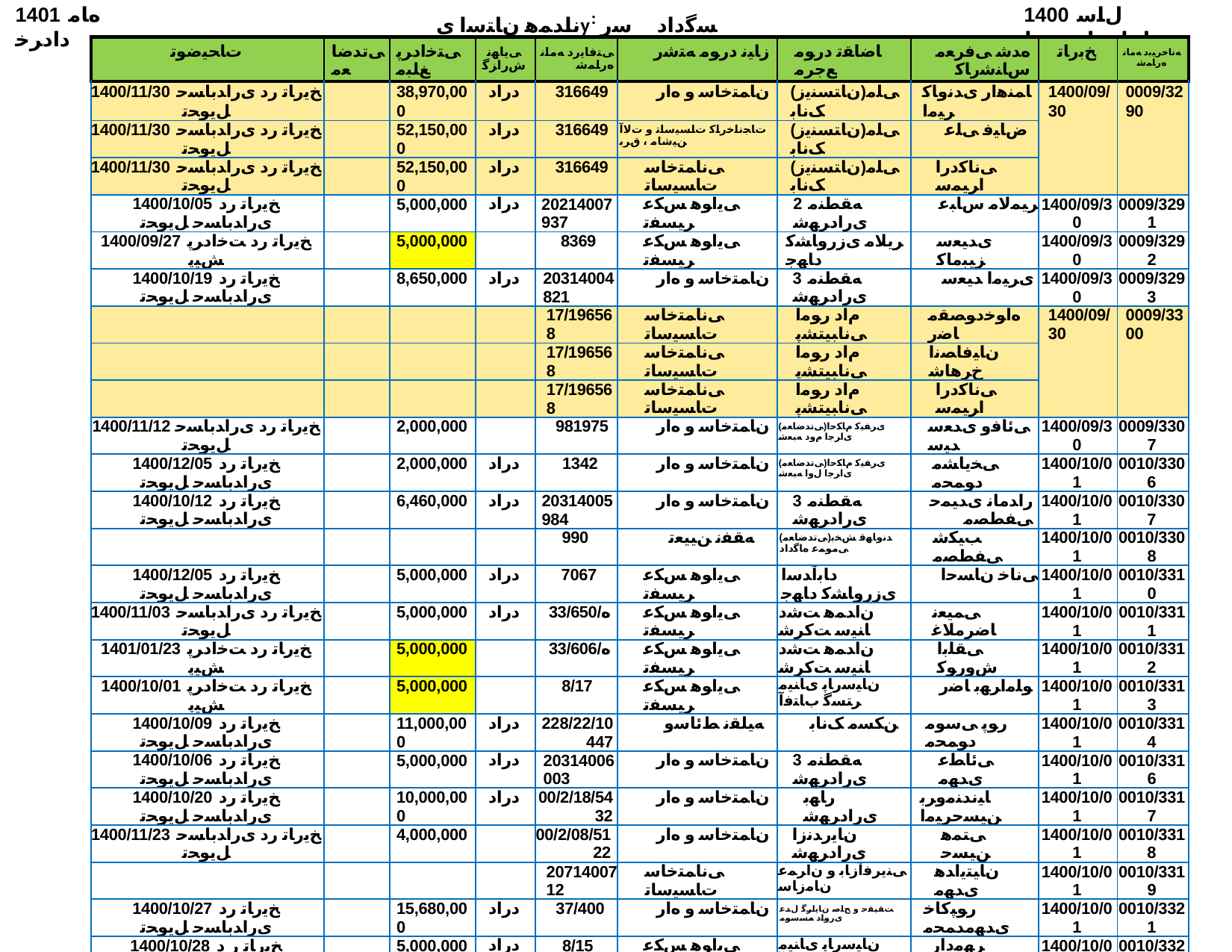

1401 ﻩﺎﻣ ﺩﺍﺩﺮﺧ
ناﺪﻤﻫ نﺎﺘﺳا یy: ﺴﮔداد  ﺳر نﺎﺳﺎﻨﺷرﺎ✓ نﻮﻧﺎ✓
1400 ﻝﺎﺳ ﺕﺎﻋﺎﺟﺭﺍ ﺖﺴﻴﻟ
| ﺕﺎﺤﻴﺿﻮﺗ | ﯽﺗﺪﺿﺎﻌﻣ | ﯽﺘﺧﺍﺩﺮﭘ ﻎﻠﺒﻣ | ﯽﻳﺎﻬﻧ ﺵﺭﺍﺰﮔ | ﯽﺘﻓﺎﻳﺭﺩ ﻪﻣﺎﻧ ﻩﺭﺎﻤﺷ | ﺯﺎﻴﻧ ﺩﺭﻮﻣ ﻪﺘﺷﺭ | ﺎﺿﺎﻘﺗ ﺩﺭﻮﻣ ﻊﺟﺮﻣ | ﻩﺪﺷ ﯽﻓﺮﻌﻣ ﺱﺎﻨﺷﺭﺎﮐ | ﺦﺑﺭﺎﺗ | ﻪﻧﺎﺧﺮﻴﺑﺩ ﻪﻣﺎﻧ ﻩﺭﺎﻤﺷ |
| --- | --- | --- | --- | --- | --- | --- | --- | --- | --- |
| 1400/11/30 ﺦﻳﺭﺎﺗ ﺭﺩ یﺭﺍﺪﺑﺎﺴﺣ ﻞﻳﻮﺤﺗ |  | 38,970,000 | ﺩﺭﺍﺩ | 316649 | ﻥﺎﻤﺘﺧﺎﺳ ﻭ ﻩﺍﺭ | (ﻥﺎﺘﺴﻨﻳﺯ)ﯽﻠﻣ ﮏﻧﺎﺑ | ﺎﻤﻨﻫﺍﺭ یﺪﻧﻭﺎﮐ ﺮﻴﻣﺍ | 1400/09/30 | 0009/3290 |
| 1400/11/30 ﺦﻳﺭﺎﺗ ﺭﺩ یﺭﺍﺪﺑﺎﺴﺣ ﻞﻳﻮﺤﺗ |  | 52,150,000 | ﺩﺭﺍﺩ | 316649 | ﺕﺎﺠﻧﺎﺧﺭﺎﮐ ﺕﺎﺴﻴﺳﺎﺗ ﻭ ﺕﻻﺁ ﻦﻴﺷﺎﻣ ، ﻕﺮﺑ | (ﻥﺎﺘﺴﻨﻳﺯ)ﯽﻠﻣ ﮏﻧﺎﺑ | ﺽﺎﻴﻓ ﯽﻠﻋ |  |  |
| 1400/11/30 ﺦﻳﺭﺎﺗ ﺭﺩ یﺭﺍﺪﺑﺎﺴﺣ ﻞﻳﻮﺤﺗ |  | 52,150,000 | ﺩﺭﺍﺩ | 316649 | ﯽﻧﺎﻤﺘﺧﺎﺳ ﺕﺎﺴﻴﺳﺎﺗ | (ﻥﺎﺘﺴﻨﻳﺯ)ﯽﻠﻣ ﮏﻧﺎﺑ | ﯽﻧﺎﮐﺩﺭﺍ ﺍﺮﻴﻤﺳ |  |  |
| 1400/10/05 ﺦﻳﺭﺎﺗ ﺭﺩ یﺭﺍﺪﺑﺎﺴﺣ ﻞﻳﻮﺤﺗ |  | 5,000,000 | ﺩﺭﺍﺩ | 20214007937 | ﯽﻳﺍﻮﻫ ﺲﮑﻋ ﺮﻴﺴﻔﺗ | 2 ﻪﻘﻄﻨﻣ یﺭﺍﺩﺮﻬﺷ | ﺮﻴﻤﻟﺎﻣ ﺱﺎﺒﻋ | 1400/09/30 | 0009/3291 |
| 1400/09/27 ﺦﻳﺭﺎﺗ ﺭﺩ ﺖﺧﺍﺩﺮﭘ ﺶﻴﭘ |  | 5,000,000 |  | 8369 | ﯽﻳﺍﻮﻫ ﺲﮑﻋ ﺮﻴﺴﻔﺗ | ﺮﻳﻼﻣ یﺯﺭﻭﺎﺸﮐ ﺩﺎﻬﺟ | یﺪﻴﻌﺳ ﺰﻴﺒﻣﺎﮐ | 1400/09/30 | 0009/3292 |
| 1400/10/19 ﺦﻳﺭﺎﺗ ﺭﺩ یﺭﺍﺪﺑﺎﺴﺣ ﻞﻳﻮﺤﺗ |  | 8,650,000 | ﺩﺭﺍﺩ | 20314004821 | ﻥﺎﻤﺘﺧﺎﺳ ﻭ ﻩﺍﺭ | 3 ﻪﻘﻄﻨﻣ یﺭﺍﺩﺮﻬﺷ | یﺮﻴﻣﺍ ﺪﻴﻌﺳ | 1400/09/30 | 0009/3293 |
|  |  |  |  | 17/196568 | ﯽﻧﺎﻤﺘﺧﺎﺳ ﺕﺎﺴﻴﺳﺎﺗ | ﻡﺍﺩ ﺭﻮﻣﺍ ﯽﻧﺎﺒﻴﺘﺸﭘ | ﻩﺍﻮﺧﺩﻮﺼﻘﻣ ﺎﺿﺭ | 1400/09/30 | 0009/3300 |
|  |  |  |  | 17/196568 | ﯽﻧﺎﻤﺘﺧﺎﺳ ﺕﺎﺴﻴﺳﺎﺗ | ﻡﺍﺩ ﺭﻮﻣﺍ ﯽﻧﺎﺒﻴﺘﺸﭘ | ﻥﺎﻴﻓﺎﺼﻧﺍ ﺥﺮﻫﺎﺷ |  |  |
|  |  |  |  | 17/196568 | ﯽﻧﺎﻤﺘﺧﺎﺳ ﺕﺎﺴﻴﺳﺎﺗ | ﻡﺍﺩ ﺭﻮﻣﺍ ﯽﻧﺎﺒﻴﺘﺸﭘ | ﯽﻧﺎﮐﺩﺭﺍ ﺍﺮﻴﻤﺳ |  |  |
| 1400/11/12 ﺦﻳﺭﺎﺗ ﺭﺩ یﺭﺍﺪﺑﺎﺴﺣ ﻞﻳﻮﺤﺗ |  | 2,000,000 |  | 981975 | ﻥﺎﻤﺘﺧﺎﺳ ﻭ ﻩﺍﺭ | (ﯽﺗﺪﺿﺎﻌﻣ)یﺮﻔﻴﮐ ﻡﺎﮑﺣﺍ یﺍﺮﺟﺍ ﻡﻭﺩ ﻪﺒﻌﺷ | ﯽﺋﺎﻓﻭ یﺪﻌﺳ ﺪﻴﺳ | 1400/09/30 | 0009/3307 |
| 1400/12/05 ﺦﻳﺭﺎﺗ ﺭﺩ یﺭﺍﺪﺑﺎﺴﺣ ﻞﻳﻮﺤﺗ |  | 2,000,000 | ﺩﺭﺍﺩ | 1342 | ﻥﺎﻤﺘﺧﺎﺳ ﻭ ﻩﺍﺭ | (ﯽﺗﺪﺿﺎﻌﻣ)یﺮﻔﻴﮐ ﻡﺎﮑﺣﺍ یﺍﺮﺟﺍ ﻝﻭﺍ ﻪﺒﻌﺷ | ﯽﺨﻳﺎﺸﻣ ﺩﻮﻤﺤﻣ | 1400/10/01 | 0010/3306 |
| 1400/10/12 ﺦﻳﺭﺎﺗ ﺭﺩ یﺭﺍﺪﺑﺎﺴﺣ ﻞﻳﻮﺤﺗ |  | 6,460,000 | ﺩﺭﺍﺩ | 20314005984 | ﻥﺎﻤﺘﺧﺎﺳ ﻭ ﻩﺍﺭ | 3 ﻪﻘﻄﻨﻣ یﺭﺍﺩﺮﻬﺷ | ﺭﺍﺪﻣﺎﻧ یﺪﻴﻤﺣ ﯽﻔﻄﺼﻣ | 1400/10/01 | 0010/3307 |
|  |  |  |  | 990 | ﻪﻘﻔﻧ ﻦﻴﻴﻌﺗ | (ﯽﺗﺪﺿﺎﻌﻣ)ﺪﻧﻭﺎﻬﻗ ﺶﺨﺑ ﯽﻣﻮﻤﻋ ﻩﺎﮔﺩﺍﺩ | ﺐﻴﮑﺷ ﯽﻔﻄﺼﻣ | 1400/10/01 | 0010/3308 |
| 1400/12/05 ﺦﻳﺭﺎﺗ ﺭﺩ یﺭﺍﺪﺑﺎﺴﺣ ﻞﻳﻮﺤﺗ |  | 5,000,000 | ﺩﺭﺍﺩ | 7067 | ﯽﻳﺍﻮﻫ ﺲﮑﻋ ﺮﻴﺴﻔﺗ | ﺩﺎﺑﺁﺪﺳﺍ یﺯﺭﻭﺎﺸﮐ ﺩﺎﻬﺟ | ﯽﻧﺎﺧ ﻥﺎﺴﺣﺍ | 1400/10/01 | 0010/3310 |
| 1400/11/03 ﺦﻳﺭﺎﺗ ﺭﺩ یﺭﺍﺪﺑﺎﺴﺣ ﻞﻳﻮﺤﺗ |  | 5,000,000 | ﺩﺭﺍﺩ | 33/650/ﻩ | ﯽﻳﺍﻮﻫ ﺲﮑﻋ ﺮﻴﺴﻔﺗ | ﻥﺍﺪﻤﻫ ﺖﺷﺩ ﺎﻨﻴﺳ ﺖﮐﺮﺷ | ﯽﻤﻴﻌﻧ ﺎﺿﺮﻣﻼﻏ | 1400/10/01 | 0010/3311 |
| 1401/01/23 ﺦﻳﺭﺎﺗ ﺭﺩ ﺖﺧﺍﺩﺮﭘ ﺶﻴﭘ |  | 5,000,000 |  | 33/606/ﻩ | ﯽﻳﺍﻮﻫ ﺲﮑﻋ ﺮﻴﺴﻔﺗ | ﻥﺍﺪﻤﻫ ﺖﺷﺩ ﺎﻨﻴﺳ ﺖﮐﺮﺷ | ﯽﻘﻠﺑﺍ ﺵﻭﺭﻮﮐ | 1400/10/01 | 0010/3312 |
| 1400/10/01 ﺦﻳﺭﺎﺗ ﺭﺩ ﺖﺧﺍﺩﺮﭘ ﺶﻴﭘ |  | 5,000,000 |  | 8/17 | ﯽﻳﺍﻮﻫ ﺲﮑﻋ ﺮﻴﺴﻔﺗ | ﻥﺎﻴﺳﺭﺎﭘ یﺎﻨﻴﻣ ﺮﺘﺴﮔ ﺏﺎﺘﻓﺁ | ﻮﻠﻣﺍﺮﻬﺑ ﺎﺿﺭ | 1400/10/01 | 0010/3313 |
| 1400/10/09 ﺦﻳﺭﺎﺗ ﺭﺩ یﺭﺍﺪﺑﺎﺴﺣ ﻞﻳﻮﺤﺗ |  | 11,000,000 | ﺩﺭﺍﺩ | 228/22/10447 | ﻪﻴﻠﻘﻧ ﻂﺋﺎﺳﻭ | ﻦﮑﺴﻣ ﮏﻧﺎﺑ | ﺭﻮﭘ ﯽﺳﻮﻣ ﺩﻮﻤﺤﻣ | 1400/10/01 | 0010/3314 |
| 1400/10/06 ﺦﻳﺭﺎﺗ ﺭﺩ یﺭﺍﺪﺑﺎﺴﺣ ﻞﻳﻮﺤﺗ |  | 5,000,000 | ﺩﺭﺍﺩ | 20314006003 | ﻥﺎﻤﺘﺧﺎﺳ ﻭ ﻩﺍﺭ | 3 ﻪﻘﻄﻨﻣ یﺭﺍﺩﺮﻬﺷ | ﯽﺋﺎﻄﻋ یﺪﻬﻣ | 1400/10/01 | 0010/3316 |
| 1400/10/20 ﺦﻳﺭﺎﺗ ﺭﺩ یﺭﺍﺪﺑﺎﺴﺣ ﻞﻳﻮﺤﺗ |  | 10,000,000 | ﺩﺭﺍﺩ | 00/2/18/5432 | ﻥﺎﻤﺘﺧﺎﺳ ﻭ ﻩﺍﺭ | ﺭﺎﻬﺑ یﺭﺍﺩﺮﻬﺷ | ﺎﻴﻧﺪﻨﻣﻭﺮﺑ ﻦﻴﺴﺣﺮﻴﻣﺍ | 1400/10/01 | 0010/3317 |
| 1400/11/23 ﺦﻳﺭﺎﺗ ﺭﺩ یﺭﺍﺪﺑﺎﺴﺣ ﻞﻳﻮﺤﺗ |  | 4,000,000 |  | 00/2/08/5122 | ﻥﺎﻤﺘﺧﺎﺳ ﻭ ﻩﺍﺭ | ﻥﺎﻳﺭﺪﻧﺯﺍ یﺭﺍﺩﺮﻬﺷ | ﯽﺘﻤﻫ ﻦﻴﺴﺣ | 1400/10/01 | 0010/3318 |
|  |  |  |  | 2071400712 | ﯽﻧﺎﻤﺘﺧﺎﺳ ﺕﺎﺴﻴﺳﺎﺗ | ﯽﻨﻳﺮﻓﺁﺯﺎﺑ ﻭ ﻥﺍﺮﻤﻋ ﻥﺎﻣﺯﺎﺳ | ﻥﺎﻴﺘﻳﺍﺪﻫ یﺪﻬﻣ | 1400/10/01 | 0010/3319 |
| 1400/10/27 ﺦﻳﺭﺎﺗ ﺭﺩ یﺭﺍﺪﺑﺎﺴﺣ ﻞﻳﻮﺤﺗ |  | 15,680,000 | ﺩﺭﺍﺩ | 37/400 | ﻥﺎﻤﺘﺧﺎﺳ ﻭ ﻩﺍﺭ | ﺖﻘﻴﻘﺣ ﻭ ﺢﻠﺻ ﻥﺎﻳﺍﺮﮔ ﻝﺪﻋ یﺭﻭﺍﺩ ﻪﺴﺳﻮﻣ | ﺭﻮﭙﮐﺎﺧ یﺪﻬﻣﺪﻤﺤﻣ | 1400/10/01 | 0010/3321 |
| 1400/10/28 ﺦﻳﺭﺎﺗ ﺭ ﺩ یﺭﺍﺪﺑﺎﺴﺣ ﻞﻳﻮﺤﺗ |  | 5,000,000 | ﺩﺭﺍﺩ | 8/15 | ﯽﻳﺍﻮﻫ ﺲﮑﻋ ﺮﻴﺴﻔﺗ | ﻥﺎﻴﺳﺭﺎﭘ یﺎﻨﻴﻣ ﺮﺘﺴﮔ ﺏﺎﺘﻓﺁ | ﺮﻬﻣﺩﺍﺭ ﺵﻮﻳﺭﺍﺩ | 1400/10/01 | 0010/3323 |
|  |  |  |  |  | ﺕﺎﺠﻧﺎﺧﺭﺎﮐ ﺕﺎﺴﻴﺳﺎﺗ ﻭ ﺕﻻﺁ ﻦﻴﺷﺎﻣ ، ﻕﺮﺑ | ﻥﺍﺪﻤﻫ ﯽﺘﺴﻳﺰﻬﺑ ﻞﮐ ﻩﺭﺍﺩﺍ | ﺏﺂﻣ ﺖﮐﺍﺰﻧ ﻝﻼﺟ | 1400/10/04 | 0010/3325 |
|  |  |  |  | 162661 | ﺕﺍﺰﻠﻓ | ﯽﮑﻴﻠﻤﺗ ﻝﺍﻮﻣﺍ ﺵﻭﺮﻓ ﻭ یﺭﻭﺁ ﻊﻤﺟ | ﯽﻳﺎﺿﺭ ﯽﻟﻭ | 1400/10/04 | 0010/3326 |
|  |  |  |  | 162723 | ﻥﺩﺎﻌﻣ | ﯽﮑﻴﻠﻤﺗ ﻝﺍﻮﻣﺍ ﺵﻭﺮﻓ ﻭ یﺭﻭﺁ ﻊﻤﺟ | ﻥﺎﻴﻧﺎﻣﺯ ﺵﻭﺭﻮﮐ | 1400/10/04 | 0010/3327 |
| 1400/10/19 ﺦﻳﺭﺎﺗ ﺭﺩ یﺭﺍﺪﺑﺎﺴﺣ ﻞﻳﻮﺤﺗ |  | 4,000,000 | ﺩﺭﺍﺩ | 1400/50/590 | ﺕﺎﻋﻼﻁﺍ یﺭﻭﺎﻨﻓ ﻭ ﺮﺗﻮﻴﭙﻣﺎﮐ | ﺏﺮﻏ ﻪﻘﻄﻨﻣ ﺩﺍﺪﻣﺍ ﻪﺘﻴﻤﮐ یﺩﺎﺼﺘﻗﺍ ﻊﻤﺘﺠﻣ | یﺩﺍﺮﻣ ﻦﻤﻬﺑ | 1400/10/04 | 0010/3328 |
| 1400/10/19 ﺦﻳﺭﺎﺗ ﺭﺩ یﺭﺍﺪﺑﺎﺴﺣ ﻞﻳﻮﺤﺗ |  | 4,000,000 | ﺩﺭﺍﺩ | 1400/50/590 | یﺭﺍﺩﺍ ﻡﺯﺍﻮﻟ | ﺏﺮﻏ ﻪﻘﻄﻨﻣ ﺩﺍﺪﻣﺍ ﻪﺘﻴﻤﮐ یﺩﺎﺼﺘﻗﺍ ﻊﻤﺘﺠﻣ | ﯽﻤﻳﺮﮐ ﻦﻴﺸﻓﺍ |  |  |
| 1400/11/02 ﺦﻳﺭﺎﺗ ﺭﺩ یﺭﺍﺪﺑﺎﺴﺣ ﻞﻳﻮﺤﺗ |  | 100,000,000 | ﺩﺭﺍﺩ | 00/431 | ﻥﺩﺎﻌﻣ | ﻥﺍﺪﻤﻫ ﺖﻟﺎﻔﺳﺁ ﻭ ﻪﺳﺎﻣ ﻭ ﻦﺷ ﻦﻤﺠﻧﺍ | ﻪﻧﺎﮕﻳ ﯽﻔﺳﻮﻳ ﺮﻴﺸﺑﺪﻤﺤﻣ | 1400/10/04 | 0010/3329 |
| 1400/10/18 ﺦﻳﺭﺎﺗ ﺭﺩ ﺖﺧﺍﺩﺮﭘ ﺶﻴﭘ |  |  |  | 00/431 | ﻥﺩﺎﻌﻣ | ﻥﺍﺪﻤﻫ ﺖﻟﺎﻔﺳﺁ ﻭ ﻪﺳﺎﻣ ﻭ ﻦﺷ ﻦﻤﺠﻧﺍ | ﻥﺎﻴﻧﺎﻣﺯ ﺵﻭﺭﻮﮐ |  |  |
| 1400/11/02 ﺦﻳﺭﺎﺗ ﺭﺩ یﺭﺍﺪﺑﺎﺴﺣ ﻞﻳﻮﺤﺗ |  | 100,000,000 | ﺩﺭﺍﺩ | 00/431 | ﻥﺩﺎﻌﻣ | ﻥﺍﺪﻤﻫ ﺖﻟﺎﻔﺳﺁ ﻭ ﻪﺳﺎﻣ ﻭ ﻦﺷ ﻦﻤﺠﻧﺍ | ﯽﻳﺎﺿﺭ ﯽﻔﻄﺼﻣ |  |  |
| 1400/11/24 ﺦﻳﺭﺎﺗ ﺭﺩ یﺭﺍﺪﺑﺎﺴﺣ ﻞﻳﻮﺤﺗ |  | 8,650,000 | ﺩﺭﺍﺩ | 20314006023 | ﻥﺎﻤﺘﺧﺎﺳ ﻭ ﻩﺍﺭ | 3 ﻪﻘﻄﻨﻣ یﺭﺍﺩﺮﻬﺷ | یﻮﻔﺻ ﻦﺴﺣﺮﻴﻣﺍ | 1400/10/04 | 0010/3330 |
| 1400/10/27 ﺦﻳﺭﺎﺗ ﺭﺩ یﺭﺍﺪﺑﺎﺴﺣ ﻞﻳﻮﺤﺗ |  | 15,000,000 |  | 1310 | ﯽﻳﺍﻮﻫ ﺲﮑﻋ ﺮﻴﺴﻔﺗ | ﮓﻨﻫﺍﺭﺩﻮﺒﮐ یﺯﺭﻭﺎﺸﮐ ﺩﺎﻬﺟ | ﯽﺸﻳﻭﺭﺩ ﻪﻟﺍﺪﻤﺣ | 1400/10/04 | 0010/3331 |
|  |  |  |  | 14/1/10111 | ﯽﻳﺍﻮﻫ ﺲﮑﻋ ﺮﻴﺴﻔﺗ | ﻥﺍﺪﻤﻫ یﺯﺭﻭﺎﺸﮐ ﺩﺎﻬﺟ | ﯽﻠﻴﻠﺟ ﻦﺴﺣ | 1400/10/04 | 0010/3332 |
| 1400/12/15 ﺦﻳﺭﺎﺗ ﺭﺩ یﺭﺍﺪﺑﺎﺴﺣ ﻞﻳﻮﺤﺗ |  | 5,000,000 |  | 14/1/10096 | ﯽﻳﺍﻮﻫ ﺲﮑﻋ ﺮﻴﺴﻔﺗ | ﻥﺍﺪﻤﻫ یﺯﺭﻭﺎﺸﮐ ﺩﺎﻬﺟ | یﺩﺍﺪﺣ ﻪﻟﺍﺪﺒﻋ | 1400/10/04 | 0010/3333 |
| 1400/10/09 ﺦﻳﺭﺎﺗ ﺭﺩ یﺭﺍﺪﺑﺎﺴﺣ ﻞﻳﻮﺤﺗ |  | 5,000,000 | ﺩﺭﺍﺩ | 20214007906 | ﯽﻳﺍﻮﻫ ﺲﮑﻋ ﺮﻴﺴﻔﺗ | 2 ﻪﻘﻄﻨﻣ یﺭﺍﺩﺮﻬﺷ | ﺮﻴﻤﻟﺎﻣ ﺱﺎﺒﻋ | 1400/10/04 | 0010/3334 |
| 1400/10/11 ﺦﻳﺭﺎﺗ ﺭﺩ یﺭﺍﺪﺑﺎﺴﺣ ﻞﻳﻮﺤﺗ |  | 5,000,000 | ﺩﺭﺍﺩ | 20214008011 | ﯽﻳﺍﻮﻫ ﺲﮑﻋ ﺮﻴﺴﻔﺗ | 2 ﻪﻘﻄﻨﻣ یﺭﺍﺩﺮﻬﺷ | ﻥﺎﻴﻟﻼﺟ ﻦﻴﺴﺣ | 1400/10/04 | 0010/3335 |